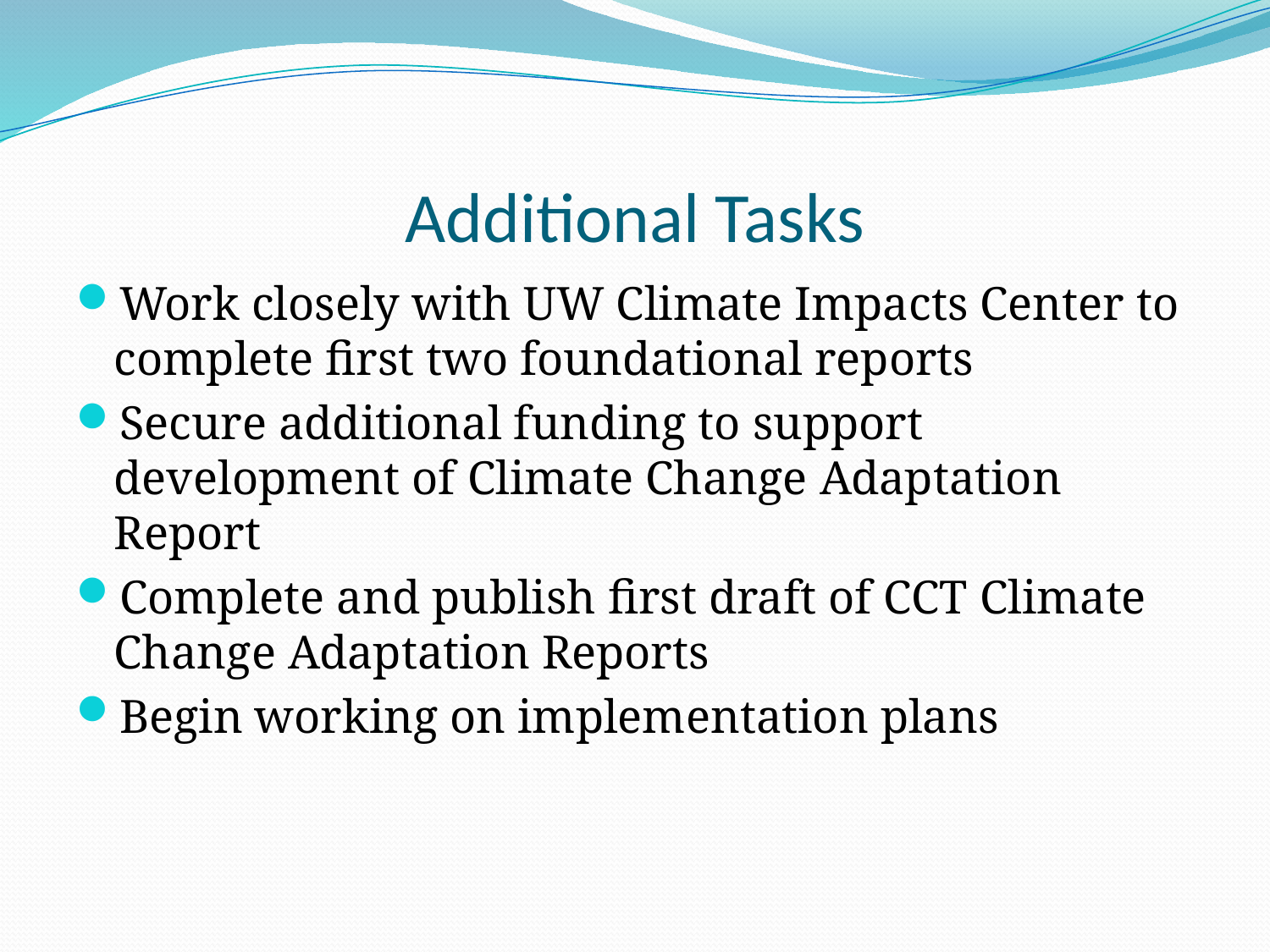

# Additional Tasks
Work closely with UW Climate Impacts Center to complete first two foundational reports
Secure additional funding to support development of Climate Change Adaptation Report
Complete and publish first draft of CCT Climate Change Adaptation Reports
Begin working on implementation plans